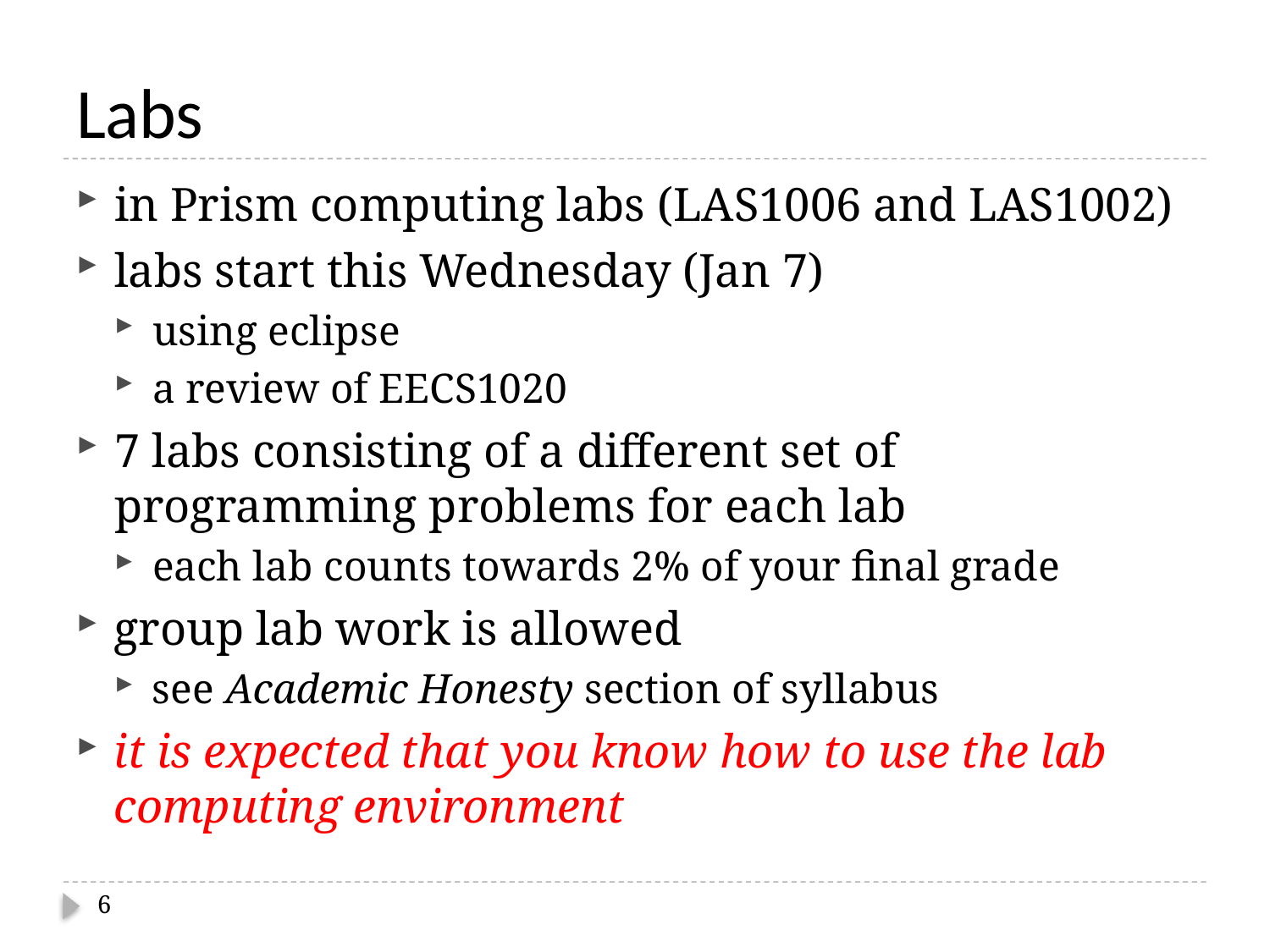

# Labs
in Prism computing labs (LAS1006 and LAS1002)
labs start this Wednesday (Jan 7)
using eclipse
a review of EECS1020
7 labs consisting of a different set of programming problems for each lab
each lab counts towards 2% of your final grade
group lab work is allowed
see Academic Honesty section of syllabus
it is expected that you know how to use the lab computing environment
6